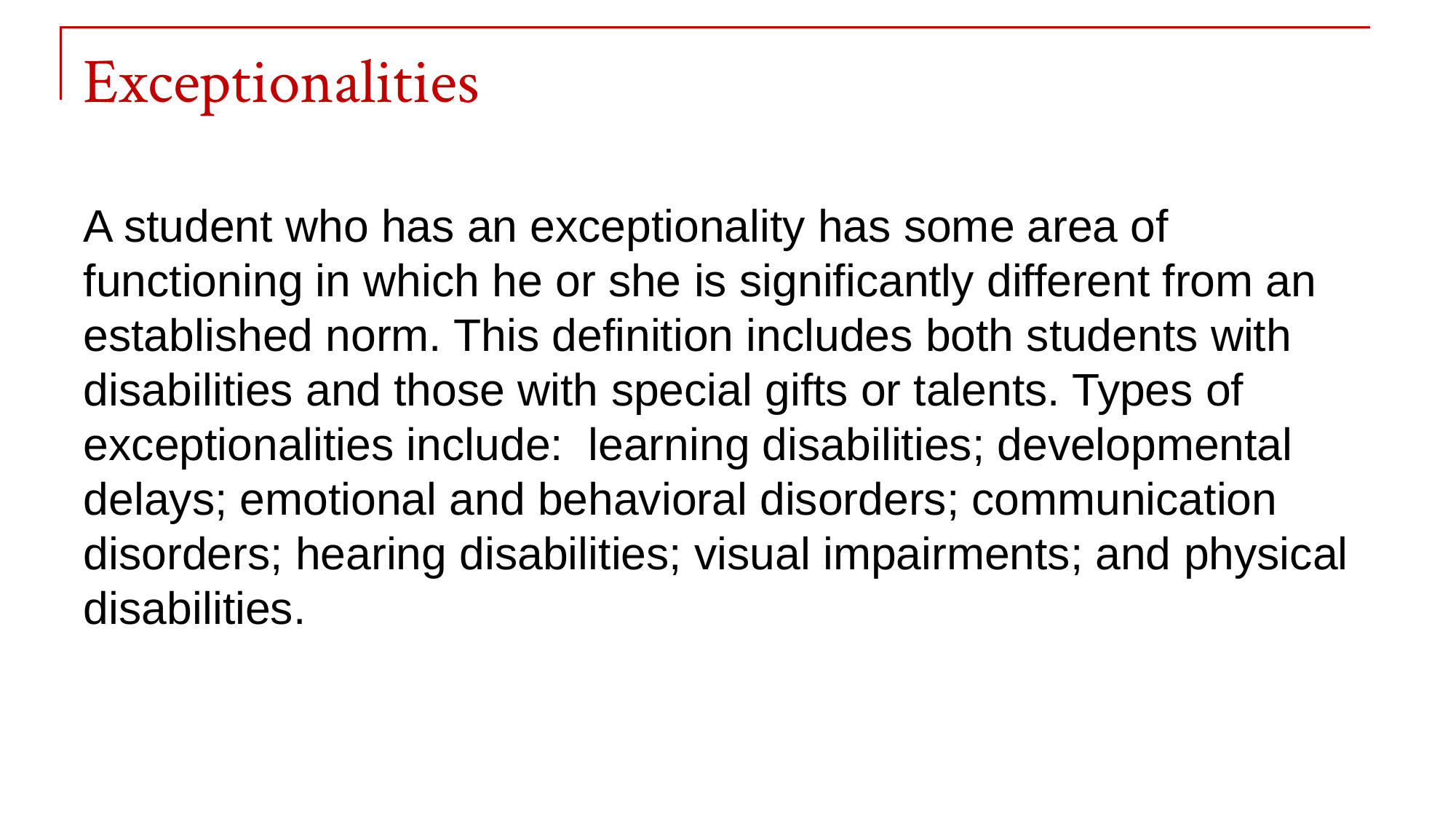

# Exceptionalities
A student who has an exceptionality has some area of functioning in which he or she is significantly different from an established norm. This definition includes both students with disabilities and those with special gifts or talents. Types of exceptionalities include:  learning disabilities; developmental delays; emotional and behavioral disorders; communication disorders; hearing disabilities; visual impairments; and physical disabilities.